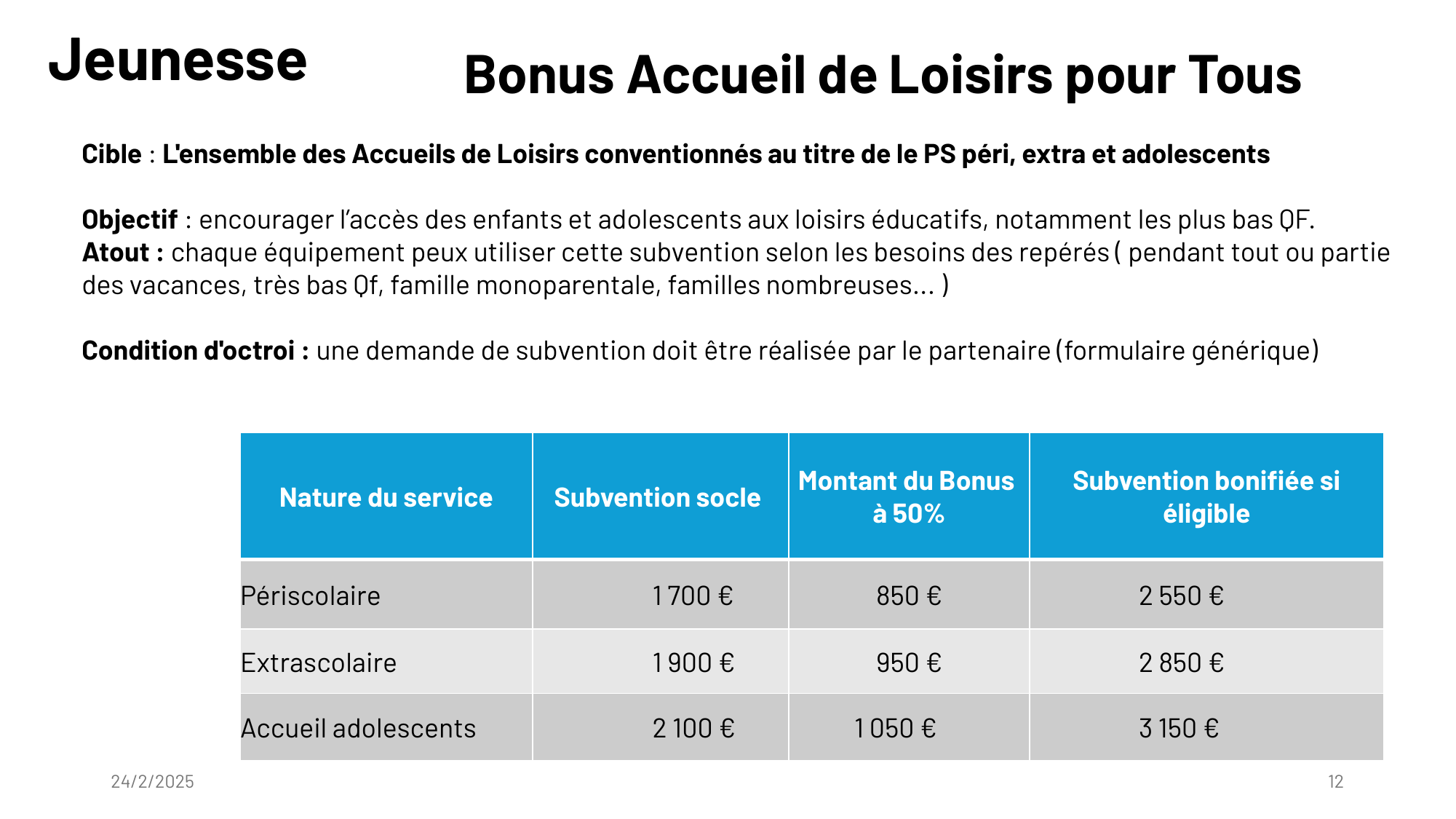

Jeunesse
Bonus Accueil de Loisirs pour Tous
Cible : L'ensemble des Accueils de Loisirs conventionnés au titre de le PS péri, extra et adolescents

Objectif : encourager l’accès des enfants et adolescents aux loisirs éducatifs, notamment les plus bas QF.
Atout : chaque équipement peux utiliser cette subvention selon les besoins des repérés ( pendant tout ou partie des vacances, très bas Qf, famille monoparentale, familles nombreuses... )

Condition d'octroi : une demande de subvention doit être réalisée par le partenaire (formulaire générique)

| Nature du service | Subvention socle | Montant du Bonus à 50% | Subvention bonifiée si éligible |
| --- | --- | --- | --- |
| Périscolaire | 1 700 € | 850 € | 2 550 € |
| Extrascolaire | 1 900 € | 950 € | 2 850 € |
| Accueil adolescents | 2 100 € | 1 050 € | 3 150 € |
24/2/2025
12